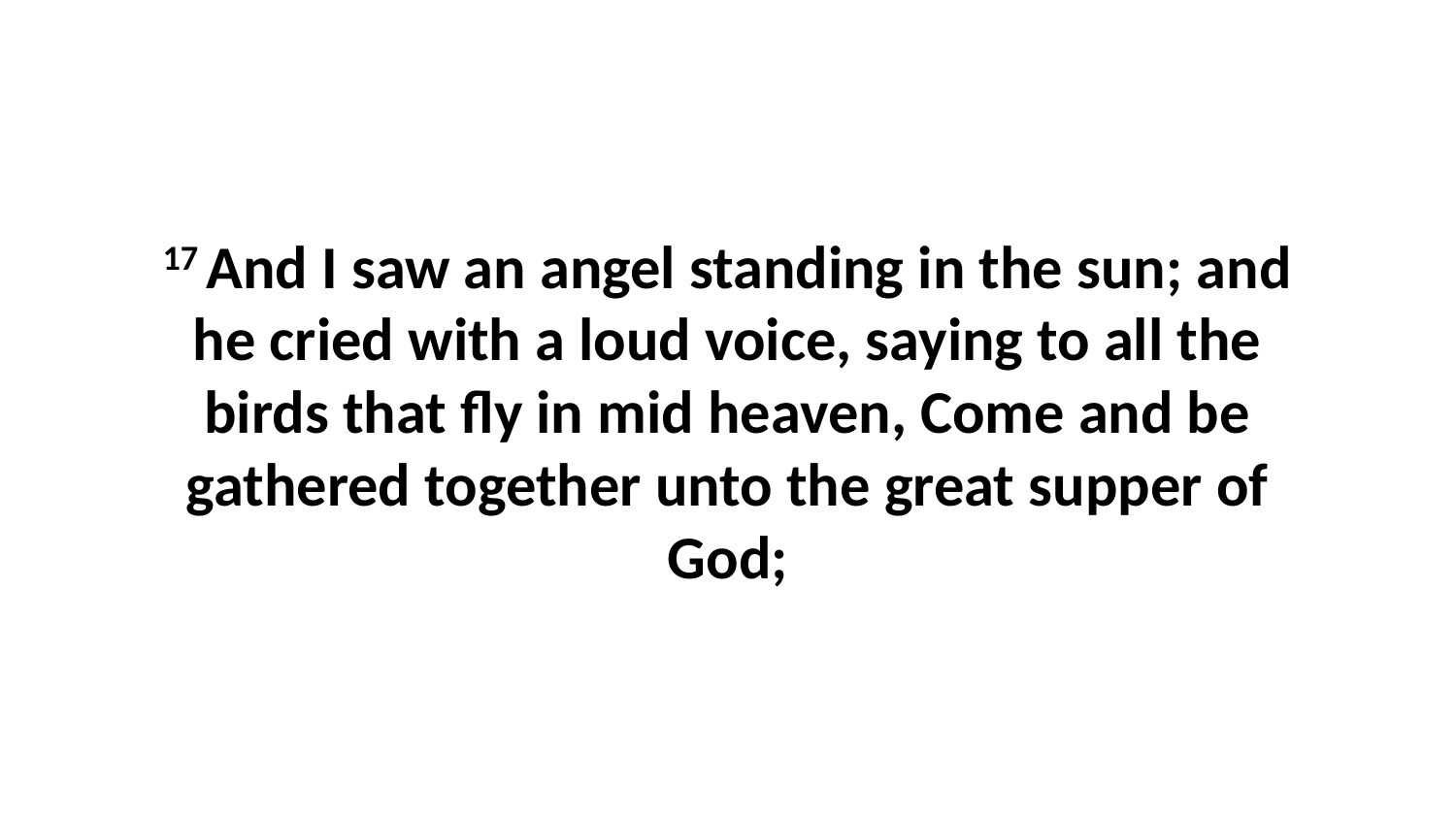

17 And I saw an angel standing in the sun; and he cried with a loud voice, saying to all the birds that fly in mid heaven, Come and be gathered together unto the great supper of God;